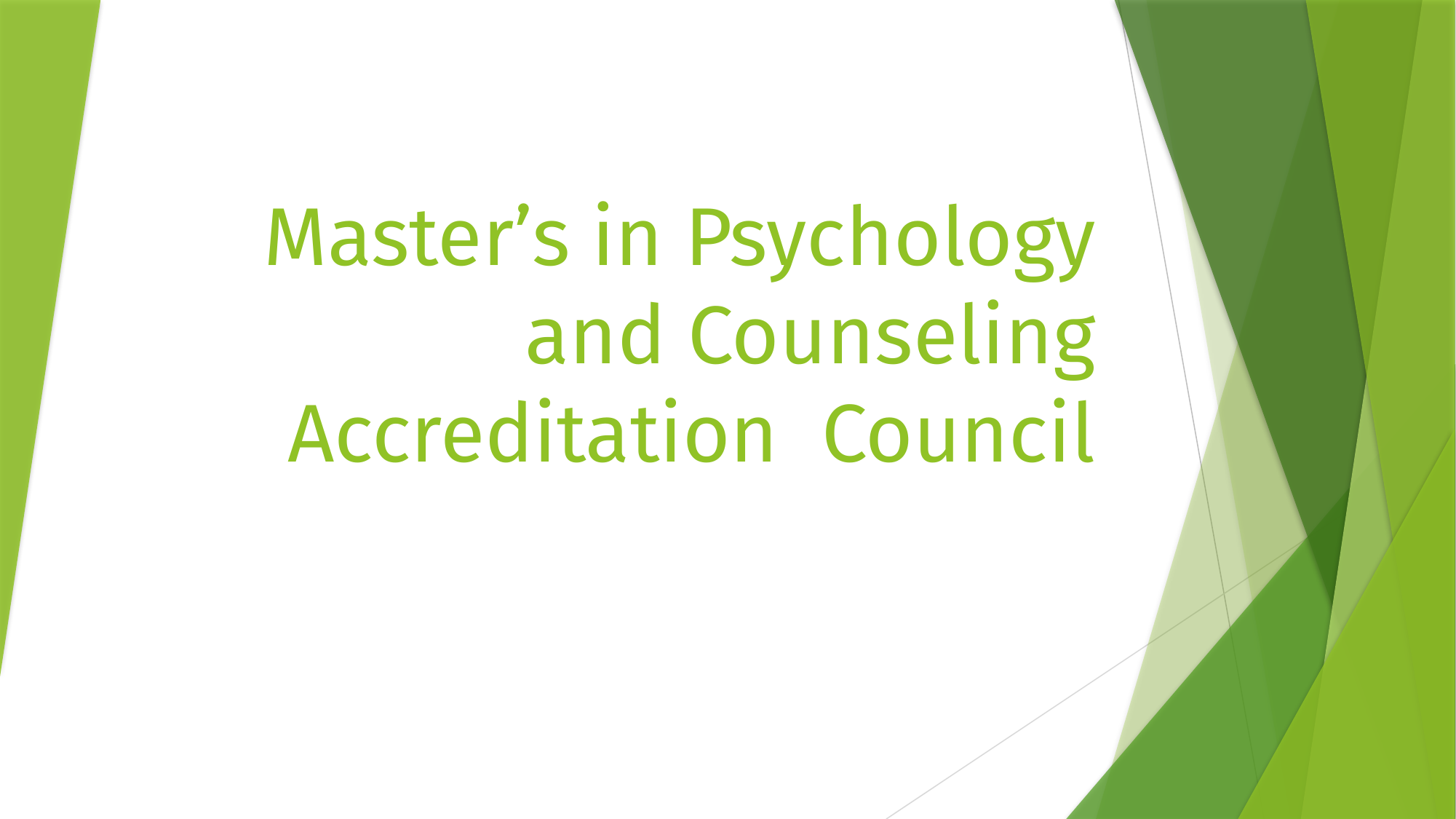

# Master’s in Psychology and Counseling Accreditation  Council